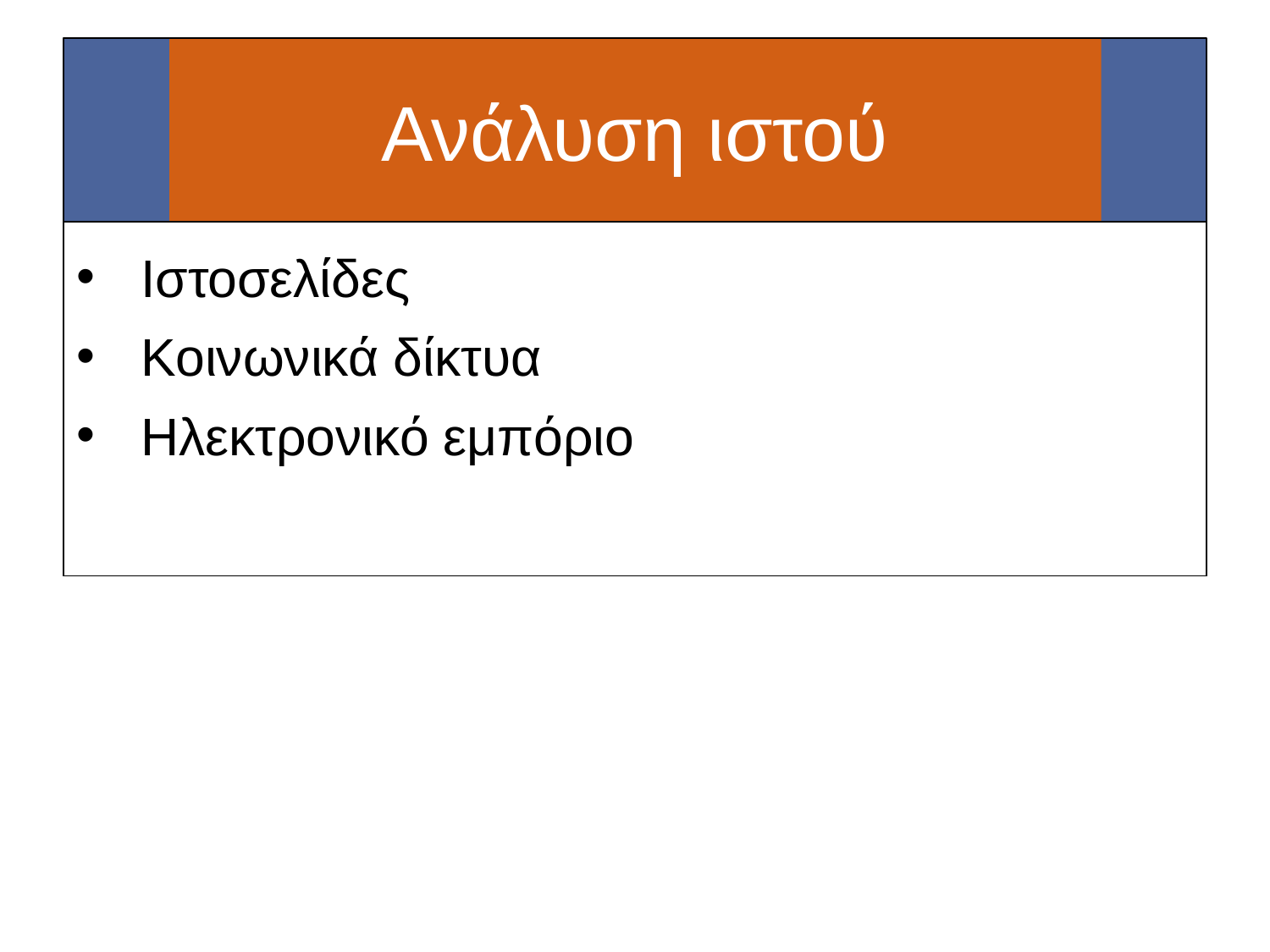

# Ανάλυση ιστού

Ιστοσελίδες
Κοινωνικά δίκτυα
Ηλεκτρονικό εμπόριο